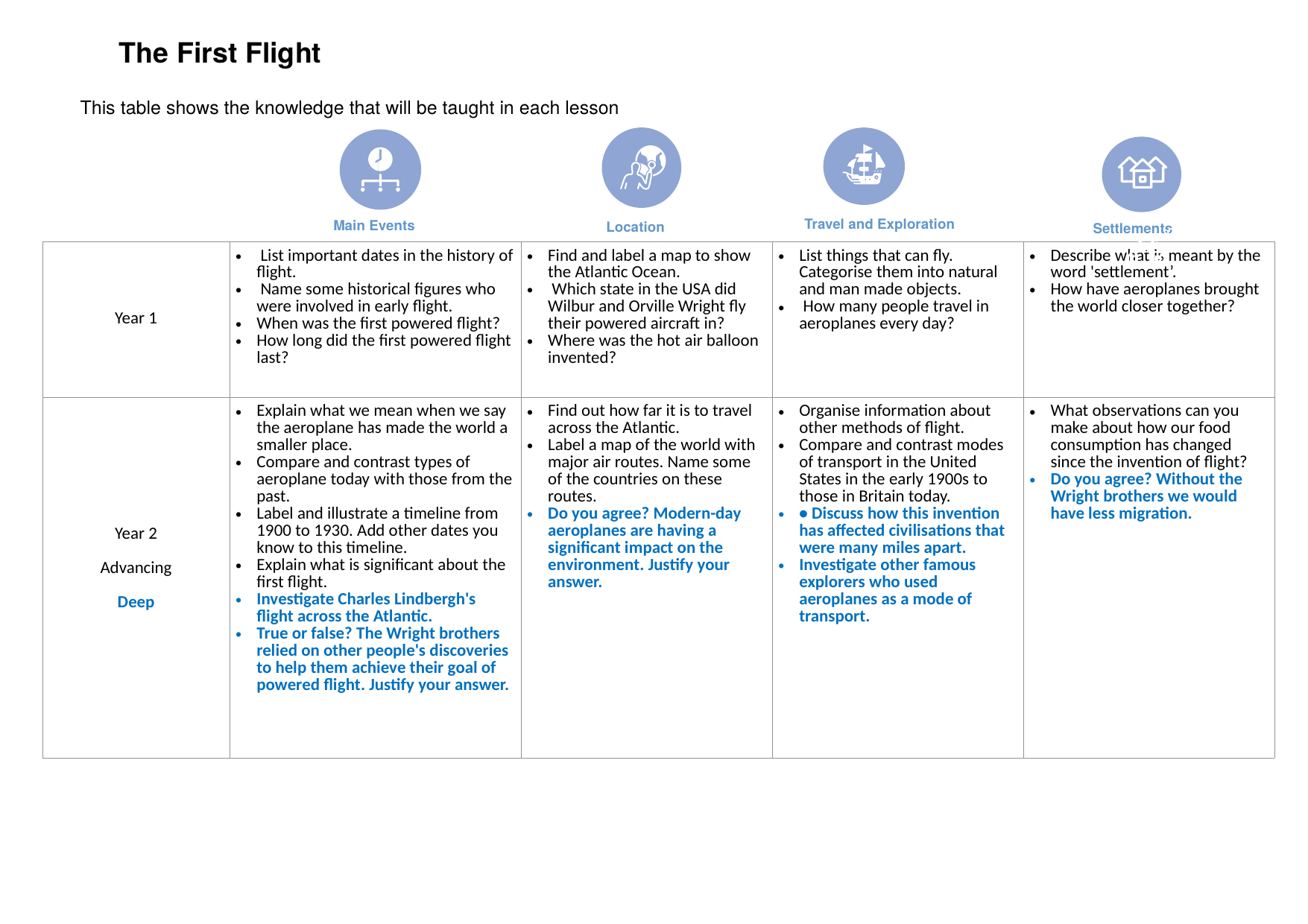

The First Flight
This table shows the knowledge that will be taught in each lesson

Travel and Exploration
Main Events
Location
Settlements

| Year 1 | List important dates in the history of flight. Name some historical figures who were involved in early flight. When was the first powered flight? How long did the first powered flight last? | Find and label a map to show the Atlantic Ocean. Which state in the USA did Wilbur and Orville Wright fly their powered aircraft in? Where was the hot air balloon invented? | List things that can fly. Categorise them into natural and man made objects. How many people travel in aeroplanes every day? | Describe what is meant by the word 'settlement’. How have aeroplanes brought the world closer together? |
| --- | --- | --- | --- | --- |
| Year 2 Advancing Deep | Explain what we mean when we say the aeroplane has made the world a smaller place. Compare and contrast types of aeroplane today with those from the past. Label and illustrate a timeline from 1900 to 1930. Add other dates you know to this timeline. Explain what is significant about the first flight. Investigate Charles Lindbergh's flight across the Atlantic. True or false? The Wright brothers relied on other people's discoveries to help them achieve their goal of powered flight. Justify your answer. | Find out how far it is to travel across the Atlantic. Label a map of the world with major air routes. Name some of the countries on these routes. Do you agree? Modern-day aeroplanes are having a significant impact on the environment. Justify your answer. | Organise information about other methods of flight. Compare and contrast modes of transport in the United States in the early 1900s to those in Britain today. • Discuss how this invention has affected civilisations that were many miles apart. Investigate other famous explorers who used aeroplanes as a mode of transport. | What observations can you make about how our food consumption has changed since the invention of flight? Do you agree? Without the Wright brothers we would have less migration. |